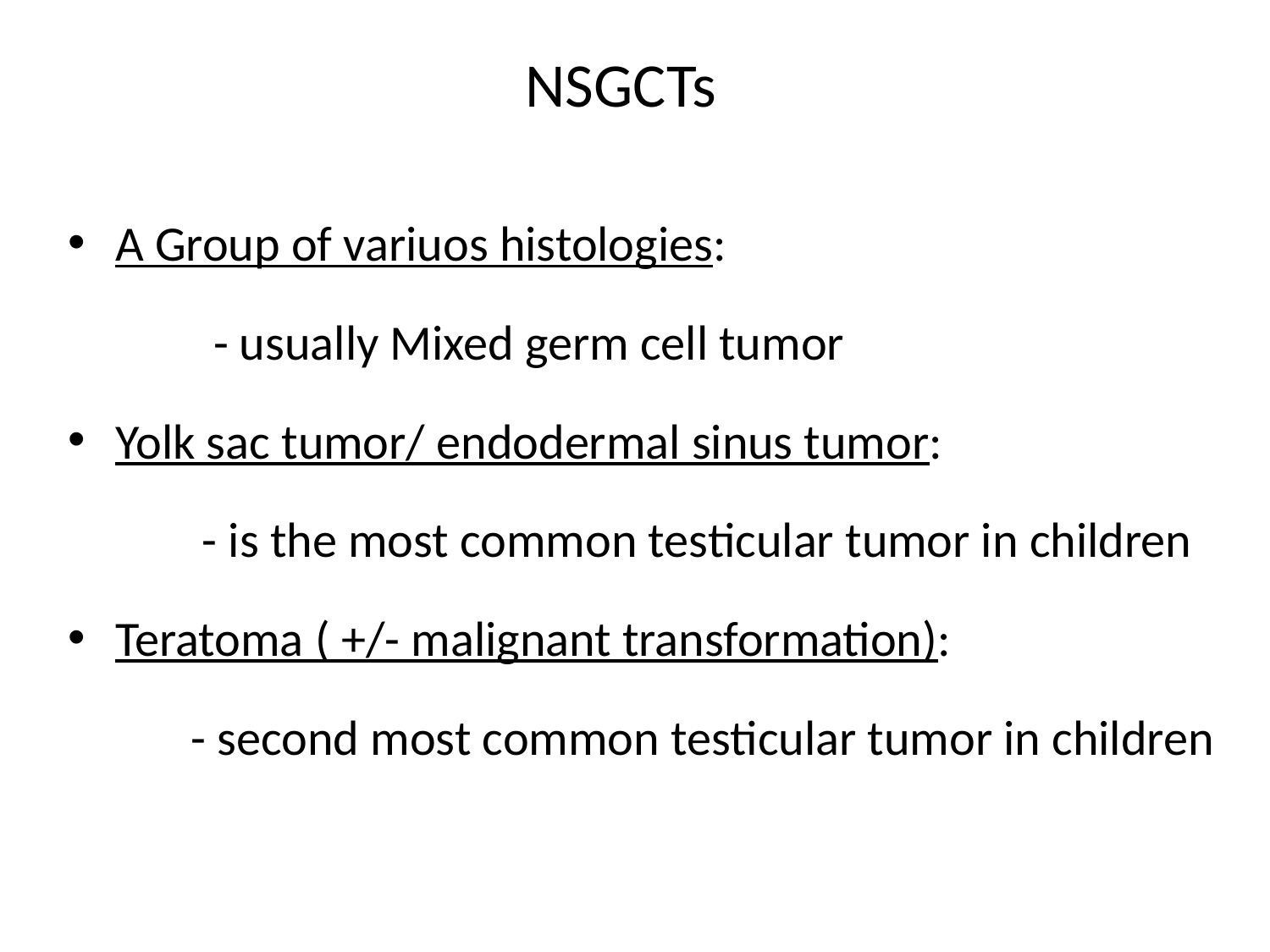

# NSGCTs
A Group of variuos histologies:
             - usually Mixed germ cell tumor
Yolk sac tumor/ endodermal sinus tumor:
            - is the most common testicular tumor in children
Teratoma ( +/- malignant transformation):
           - second most common testicular tumor in children